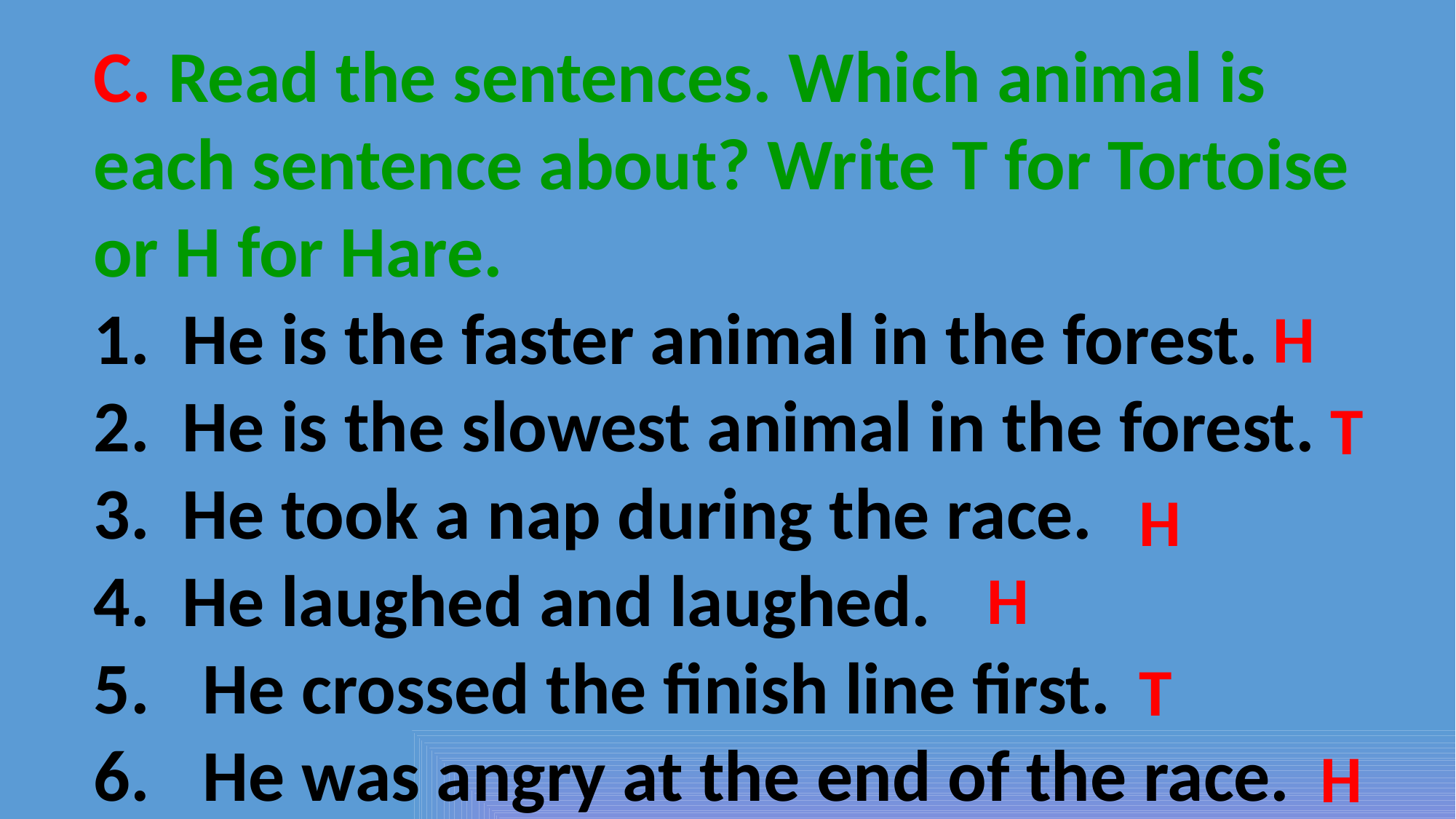

C. Read the sentences. Which animal is each sentence about? Write T for Tortoise or H for Hare.
He is the faster animal in the forest.
He is the slowest animal in the forest.
He took a nap during the race.
He laughed and laughed.
He crossed the finish line first.
He was angry at the end of the race.
H
T
H
H
T
H